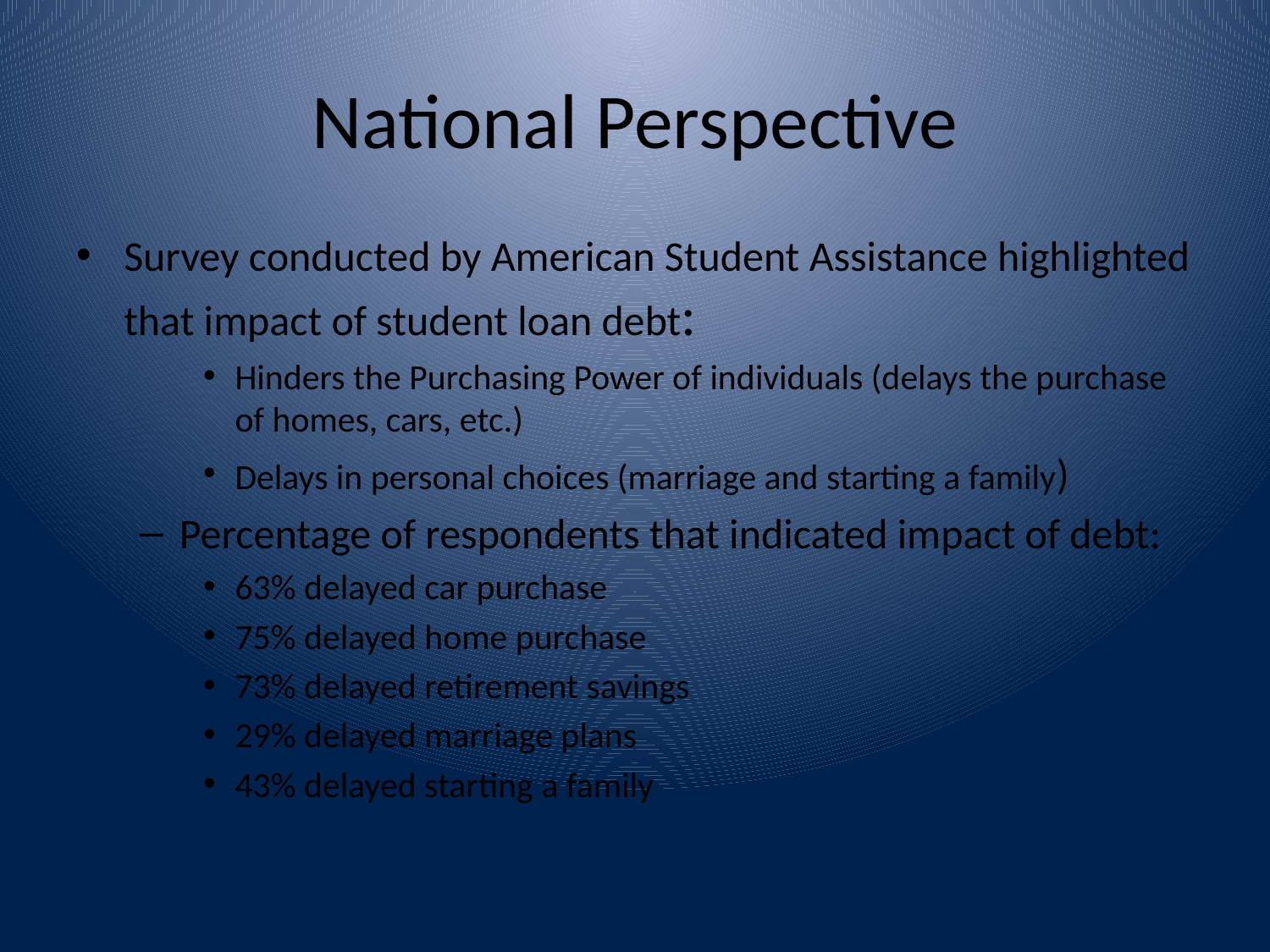

# National Perspective
Survey conducted by American Student Assistance highlighted that impact of student loan debt:
Hinders the Purchasing Power of individuals (delays the purchase of homes, cars, etc.)
Delays in personal choices (marriage and starting a family)
Percentage of respondents that indicated impact of debt:
63% delayed car purchase
75% delayed home purchase
73% delayed retirement savings
29% delayed marriage plans
43% delayed starting a family